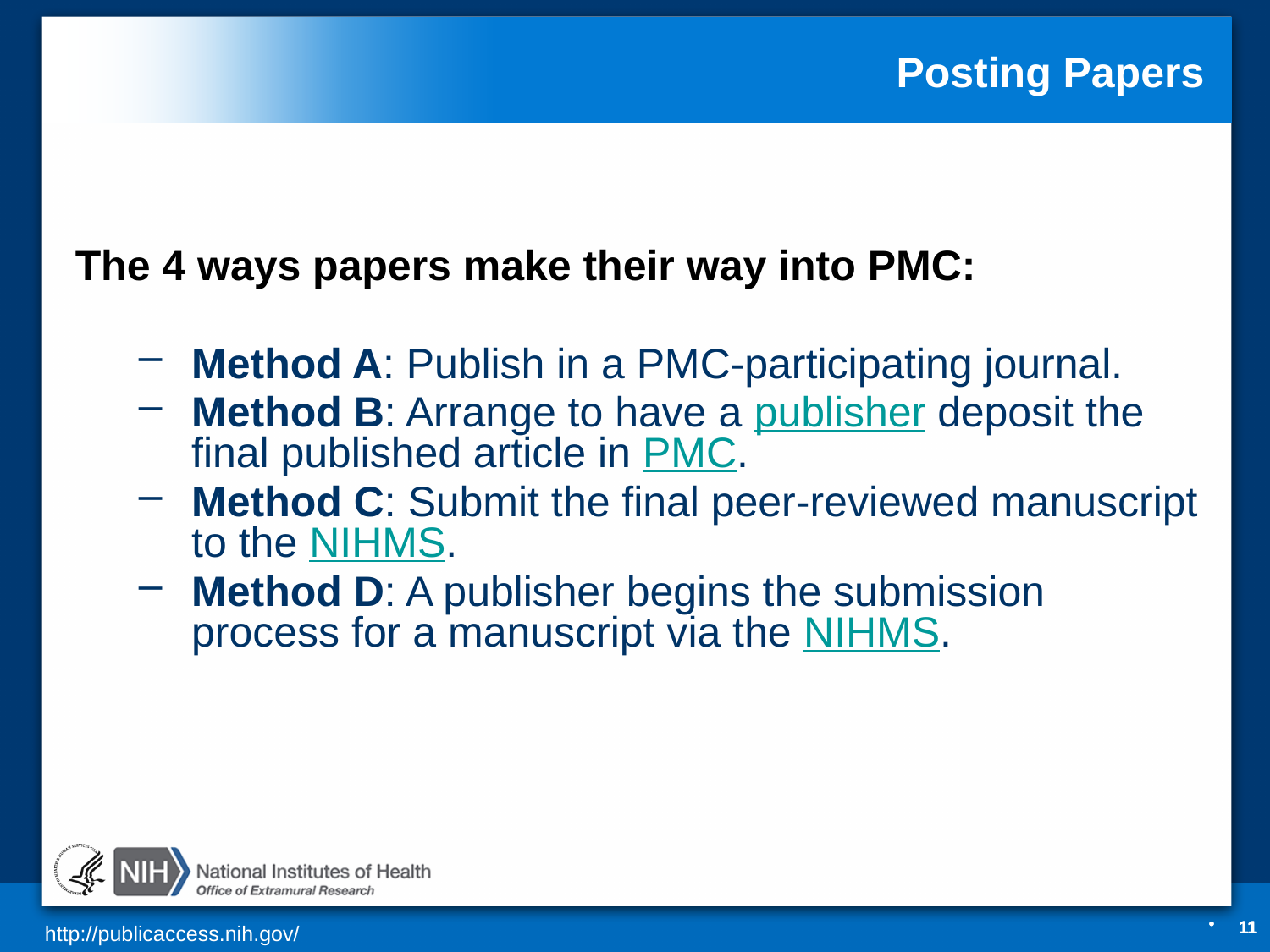

# Posting Papers
The 4 ways papers make their way into PMC:

Method A: Publish in a PMC-participating journal.
Method B: Arrange to have a publisher deposit the final published article in PMC.
Method C: Submit the final peer-reviewed manuscript to the NIHMS.
Method D: A publisher begins the submission process for a manuscript via the NIHMS.
11
11
11